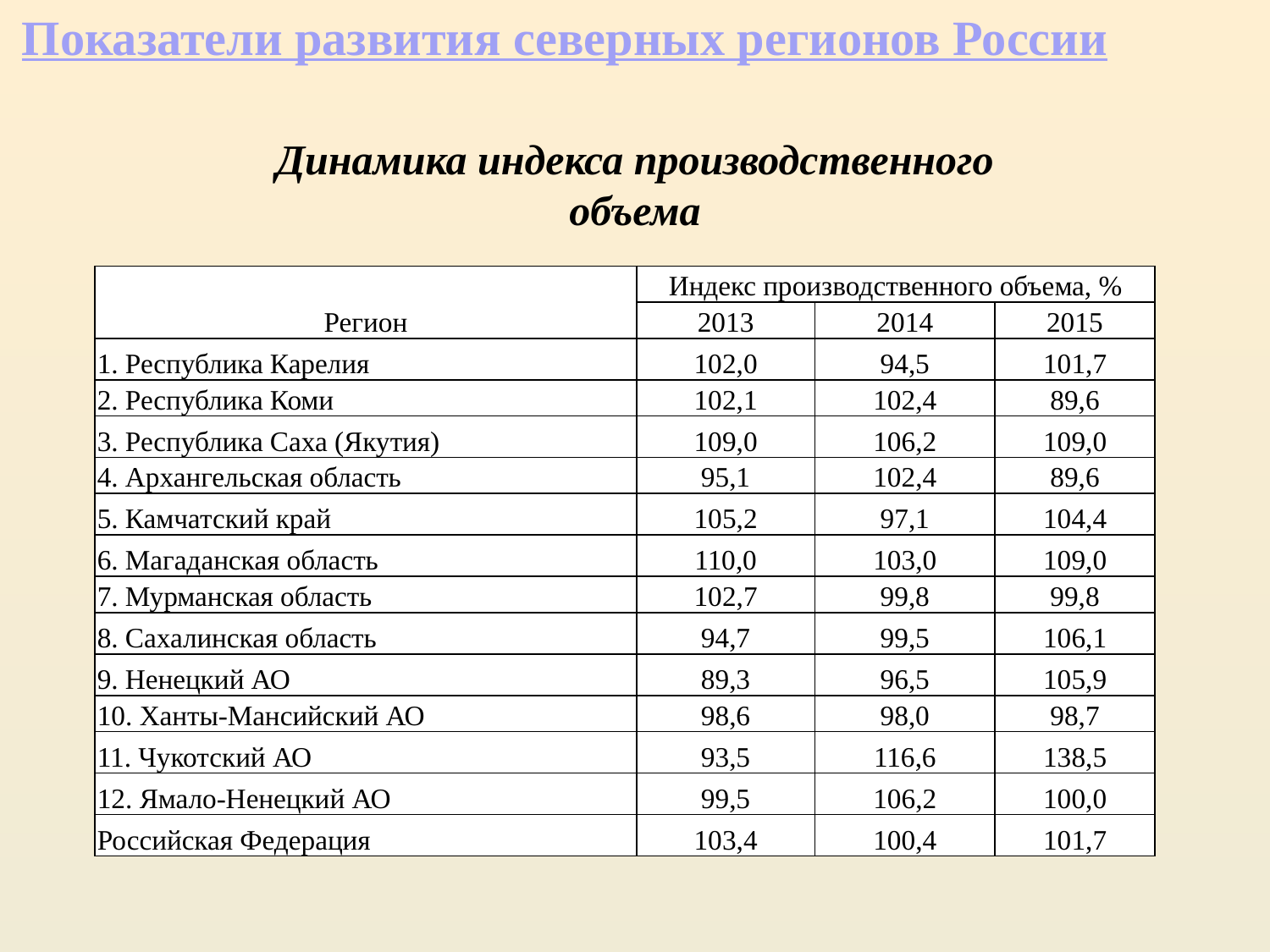

Показатели развития северных регионов России
Динамика индекса производственного объема
| Регион | Индекс производственного объема, % |  |  |
| --- | --- | --- | --- |
|  | 2013 | 2014 | 2015 |
| 1. Республика Карелия | 102,0 | 94,5 | 101,7 |
| 2. Республика Коми | 102,1 | 102,4 | 89,6 |
| 3. Республика Саха (Якутия) | 109,0 | 106,2 | 109,0 |
| 4. Архангельская область | 95,1 | 102,4 | 89,6 |
| 5. Камчатский край | 105,2 | 97,1 | 104,4 |
| 6. Магаданская область | 110,0 | 103,0 | 109,0 |
| 7. Мурманская область | 102,7 | 99,8 | 99,8 |
| 8. Сахалинская область | 94,7 | 99,5 | 106,1 |
| 9. Ненецкий АО | 89,3 | 96,5 | 105,9 |
| 10. Ханты-Мансийский АО | 98,6 | 98,0 | 98,7 |
| 11. Чукотский АО | 93,5 | 116,6 | 138,5 |
| 12. Ямало-Ненецкий АО | 99,5 | 106,2 | 100,0 |
| Российская Федерация | 103,4 | 100,4 | 101,7 |